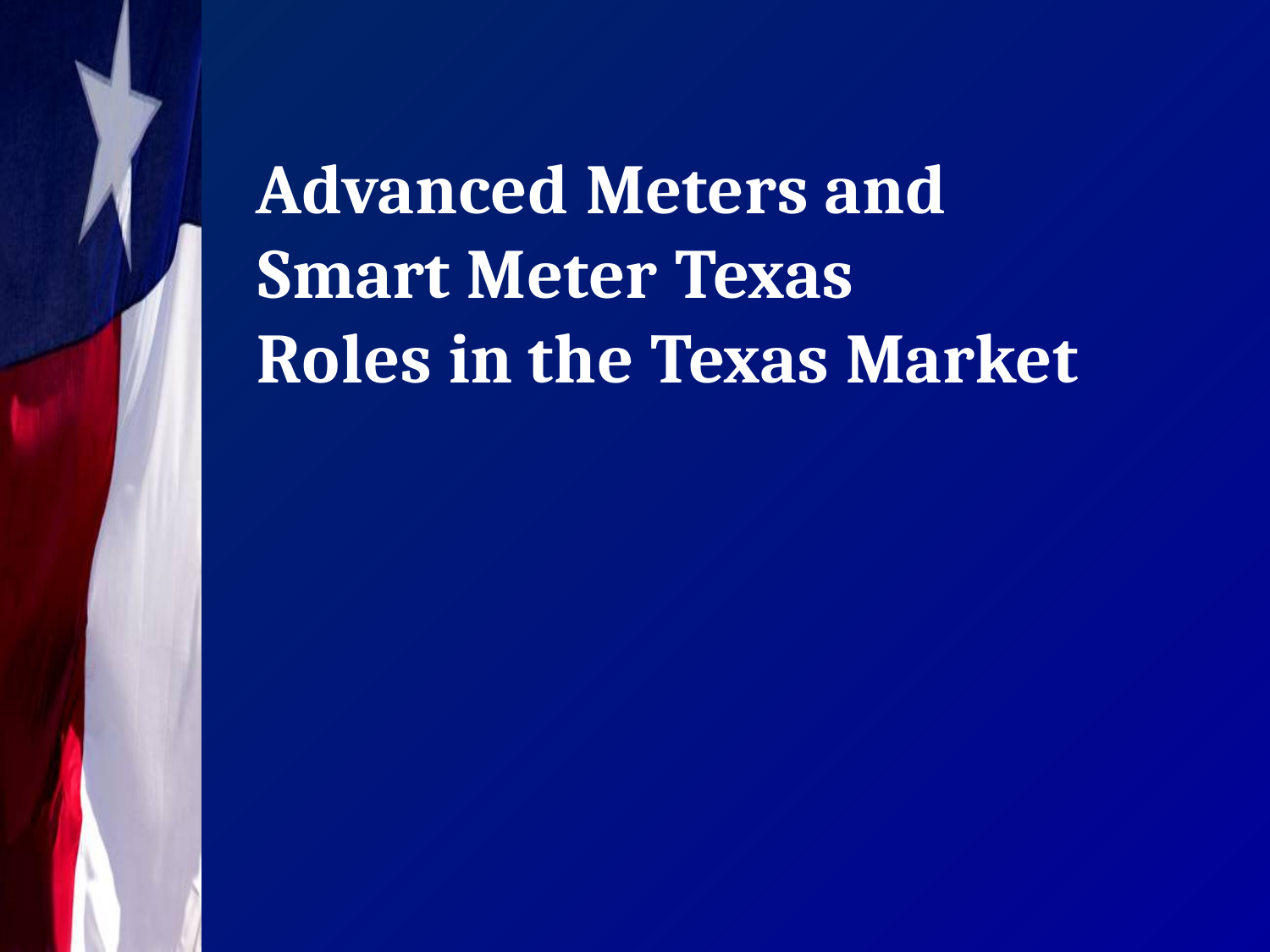

# Advanced Meters and Smart Meter Texas Roles in the Texas Market